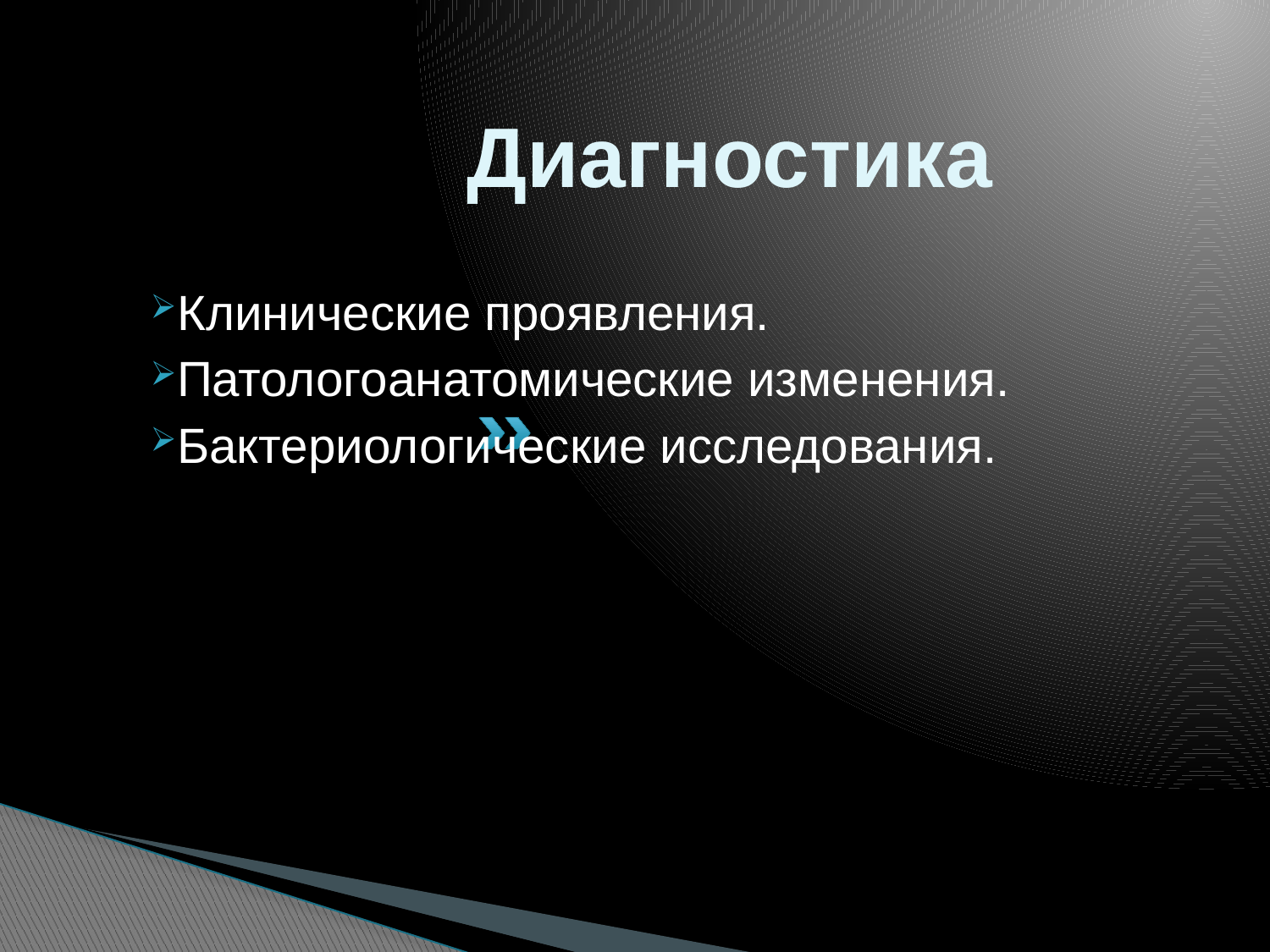

# Диагностика
Клинические проявления.
Патологоанатомические изменения.
Бактериологические исследования.